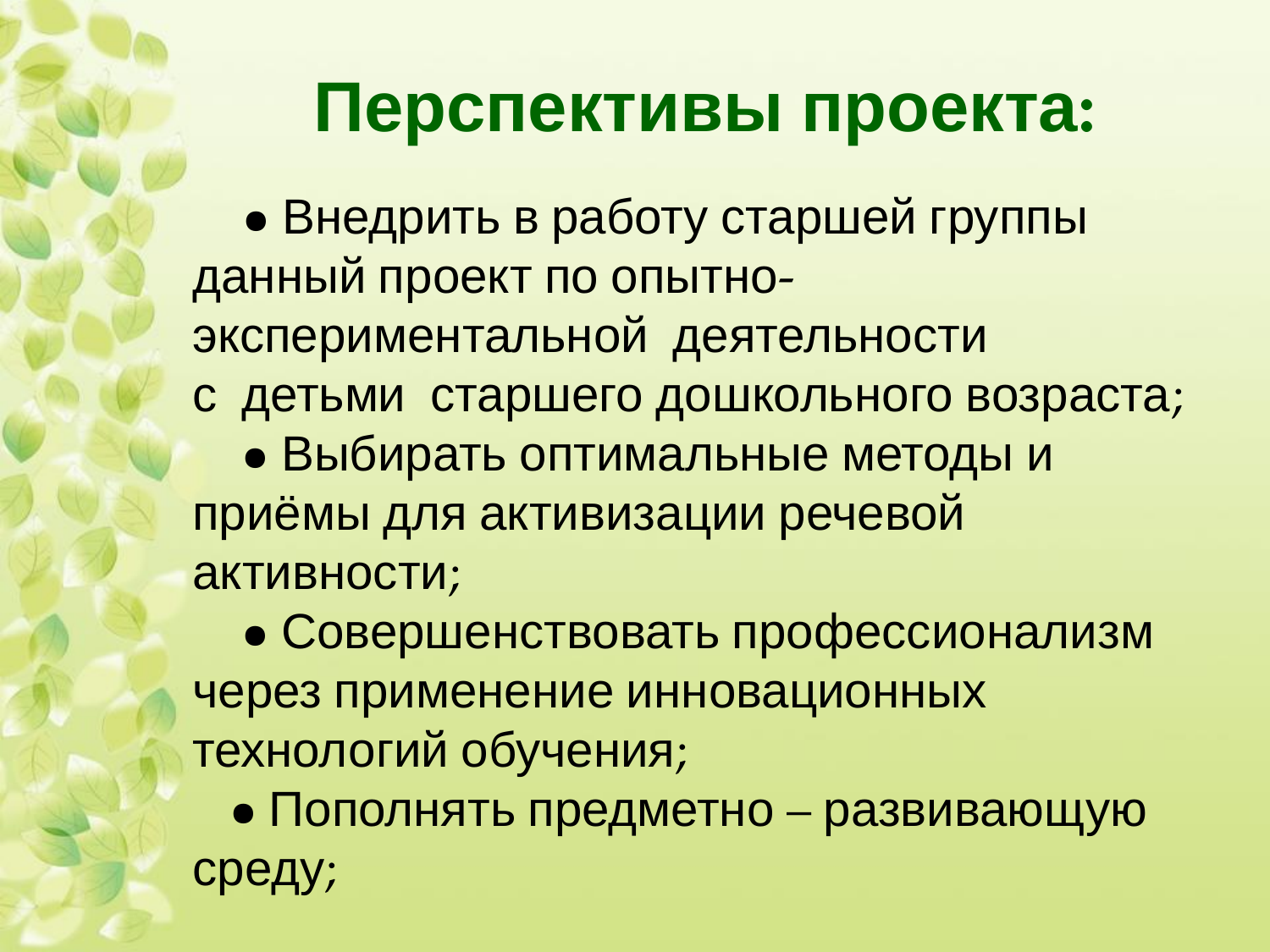

# Перспективы проекта:
• Внедрить в работу старшей группы данный проект по опытно-экспериментальной  деятельности с  детьми  старшего дошкольного возраста;
    • Выбирать оптимальные методы и приёмы для активизации речевой активности;
    • Совершенствовать профессионализм через применение инновационных технологий обучения;
   • Пополнять предметно – развивающую среду;